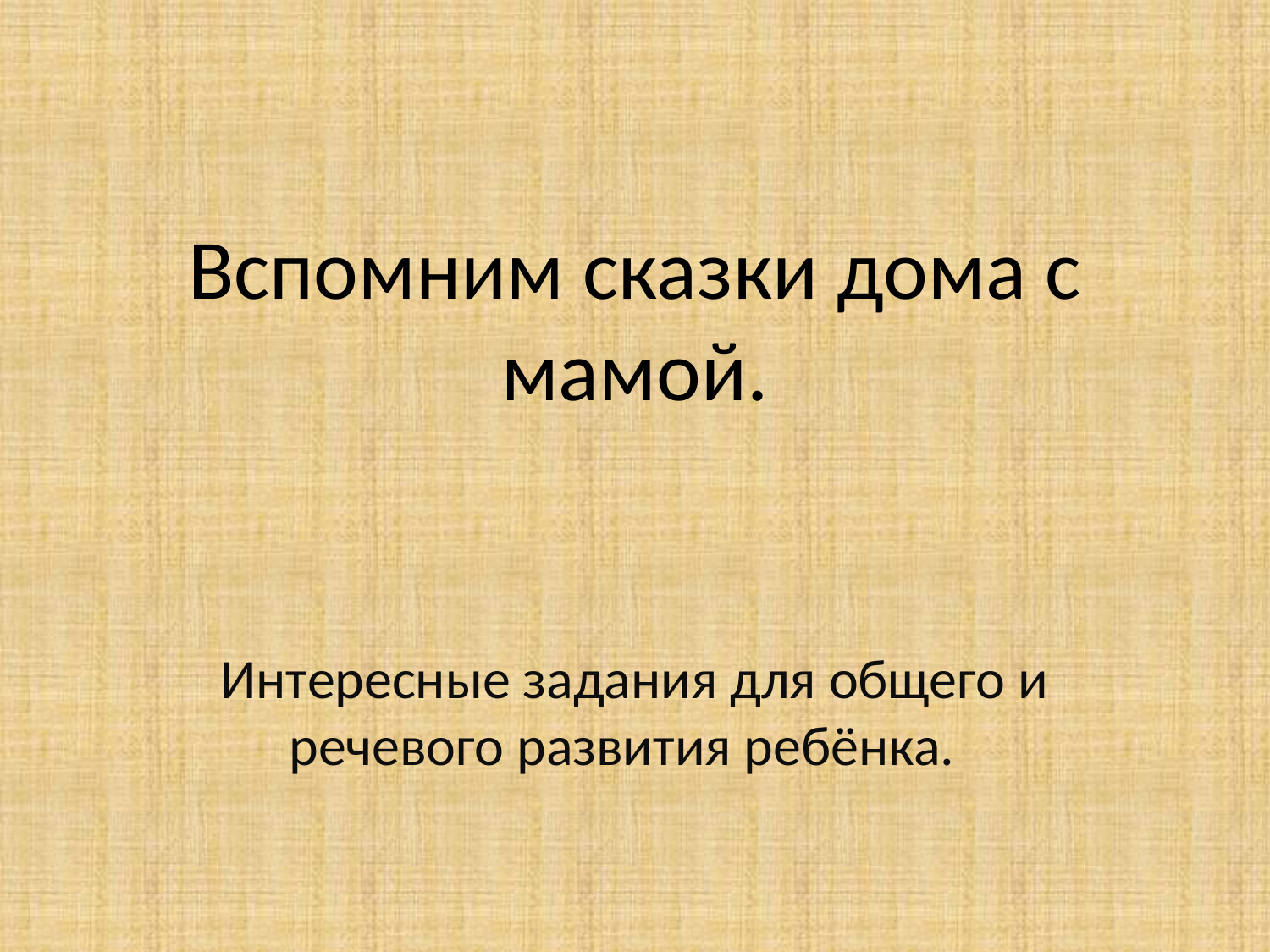

# Вспомним сказки дома с мамой.
Интересные задания для общего и речевого развития ребёнка.